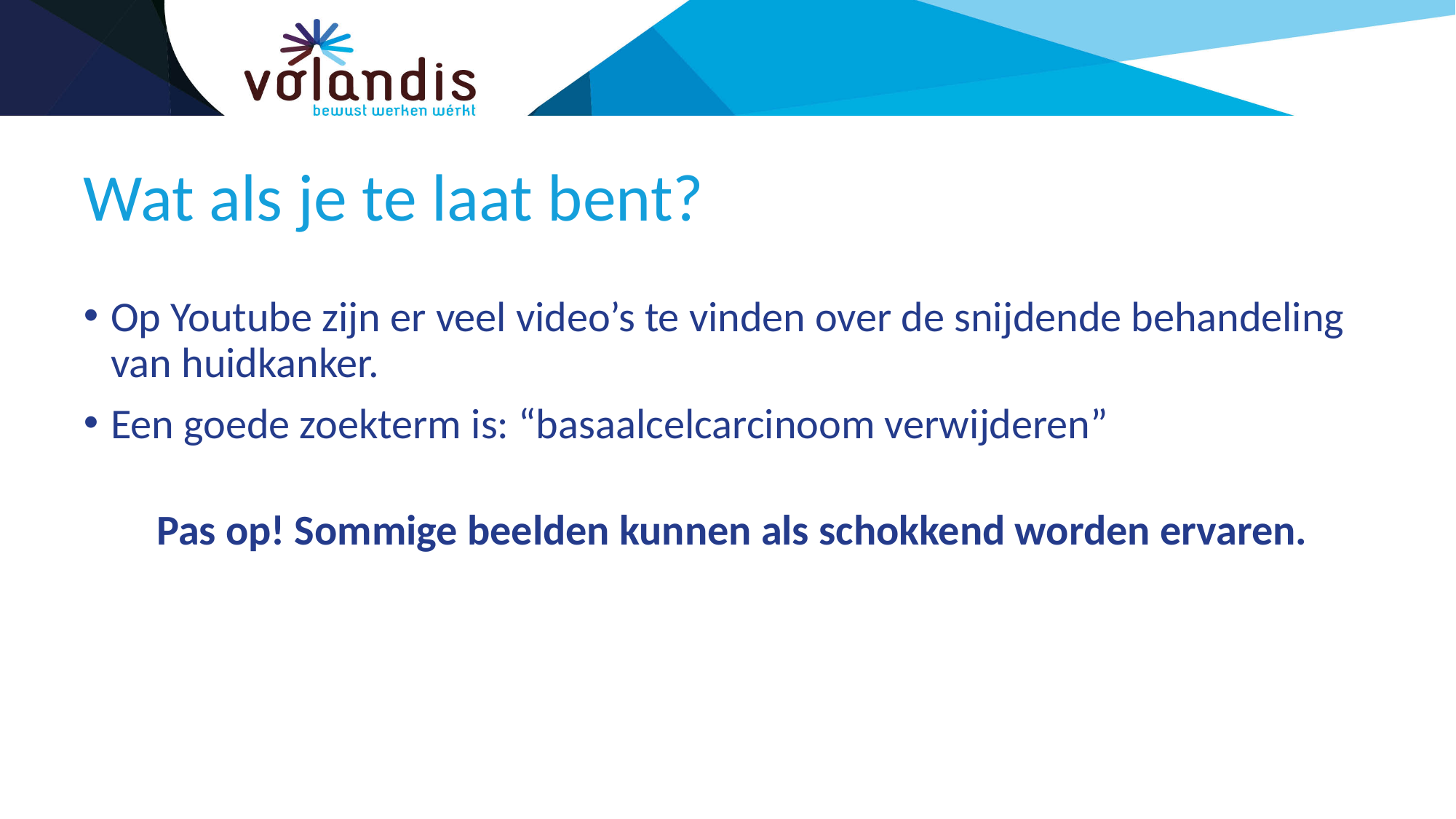

# Wat als je te laat bent?
Op Youtube zijn er veel video’s te vinden over de snijdende behandeling van huidkanker.
Een goede zoekterm is: “basaalcelcarcinoom verwijderen”
Pas op! Sommige beelden kunnen als schokkend worden ervaren.